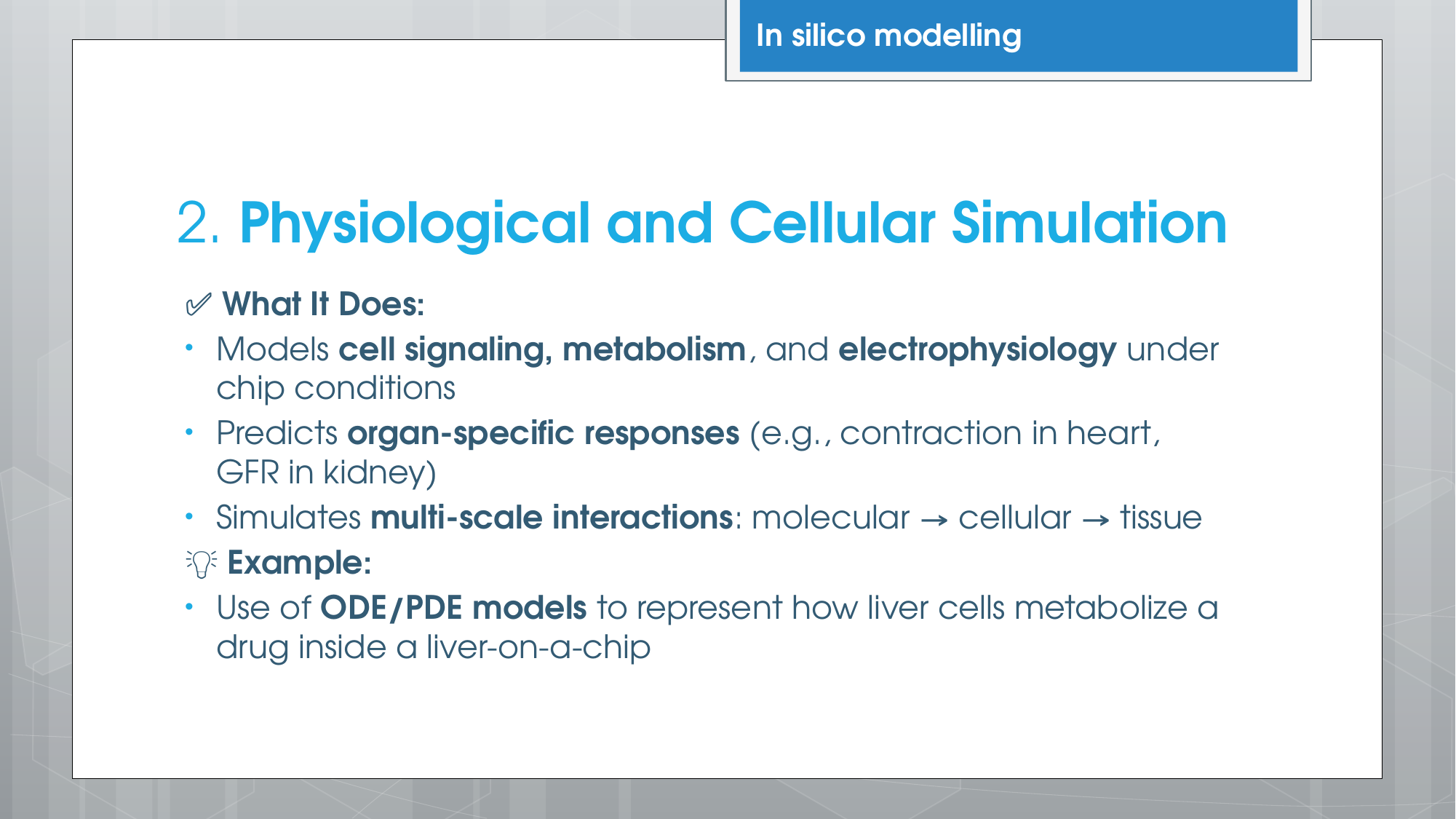

In silico modelling
# 2. Physiological and Cellular Simulation
✅ What It Does:
Models cell signaling, metabolism, and electrophysiology under chip conditions
Predicts organ-specific responses (e.g., contraction in heart, GFR in kidney)
Simulates multi-scale interactions: molecular → cellular → tissue
💡 Example:
Use of ODE/PDE models to represent how liver cells metabolize a drug inside a liver-on-a-chip